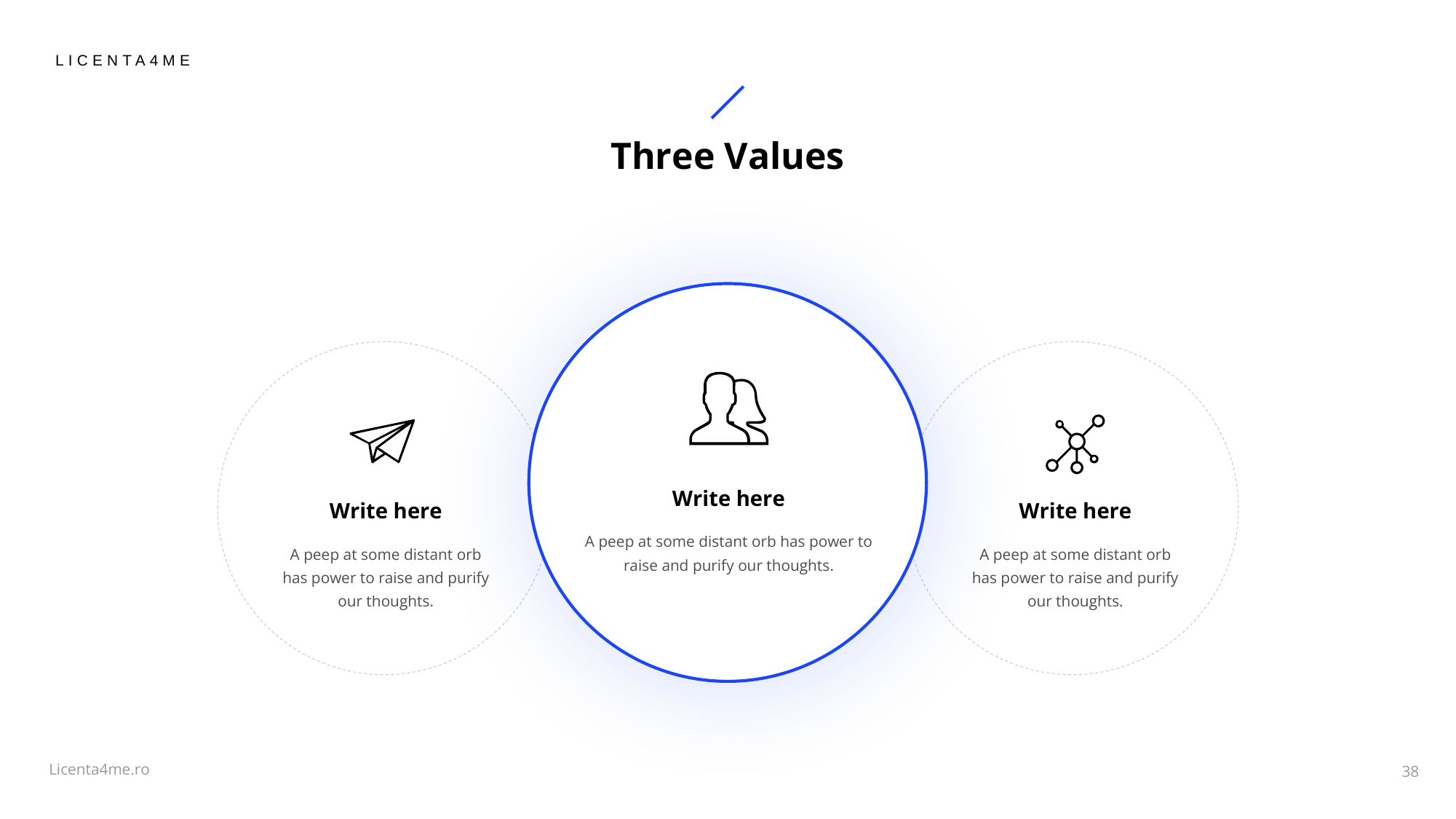

# Three Values

Write here
Write here
Write here
A peep at some distant orb has power to raise and purify our thoughts.
A peep at some distant orb has power to raise and purify our thoughts.
A peep at some distant orb has power to raise and purify our thoughts.
38